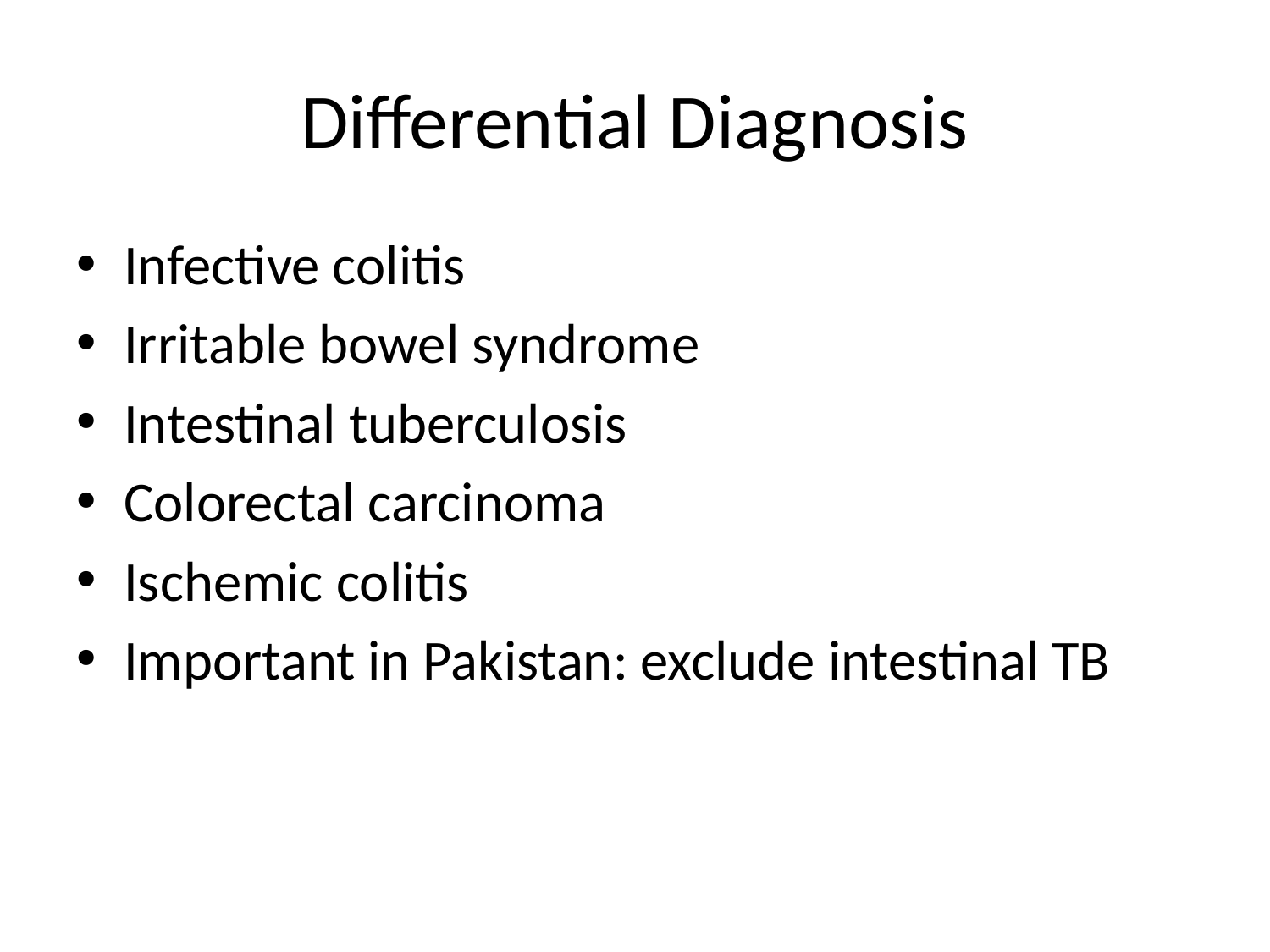

# Differential Diagnosis
Infective colitis
Irritable bowel syndrome
Intestinal tuberculosis
Colorectal carcinoma
Ischemic colitis
Important in Pakistan: exclude intestinal TB